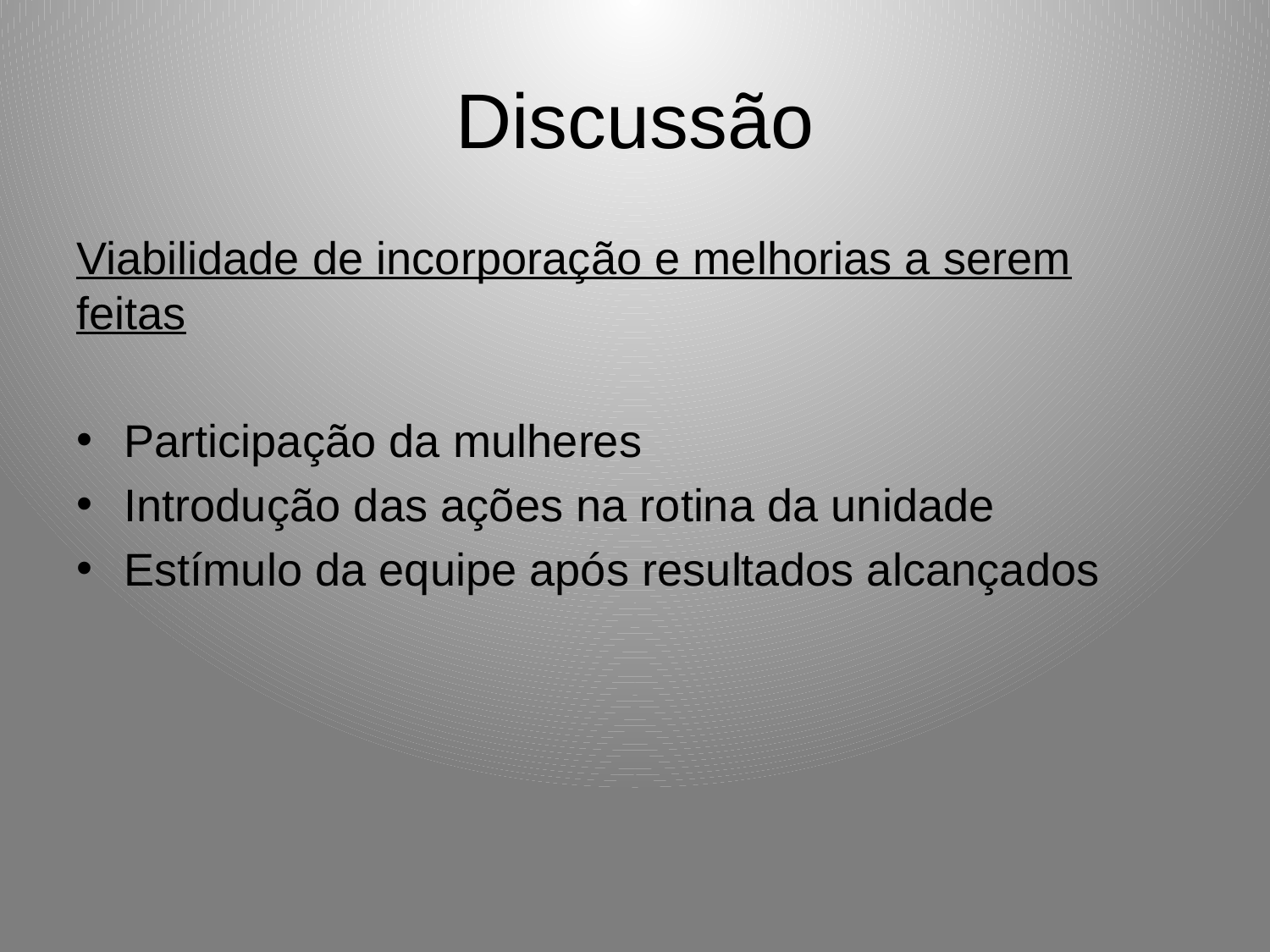

# Discussão
Viabilidade de incorporação e melhorias a serem feitas

Participação da mulheres
Introdução das ações na rotina da unidade
Estímulo da equipe após resultados alcançados